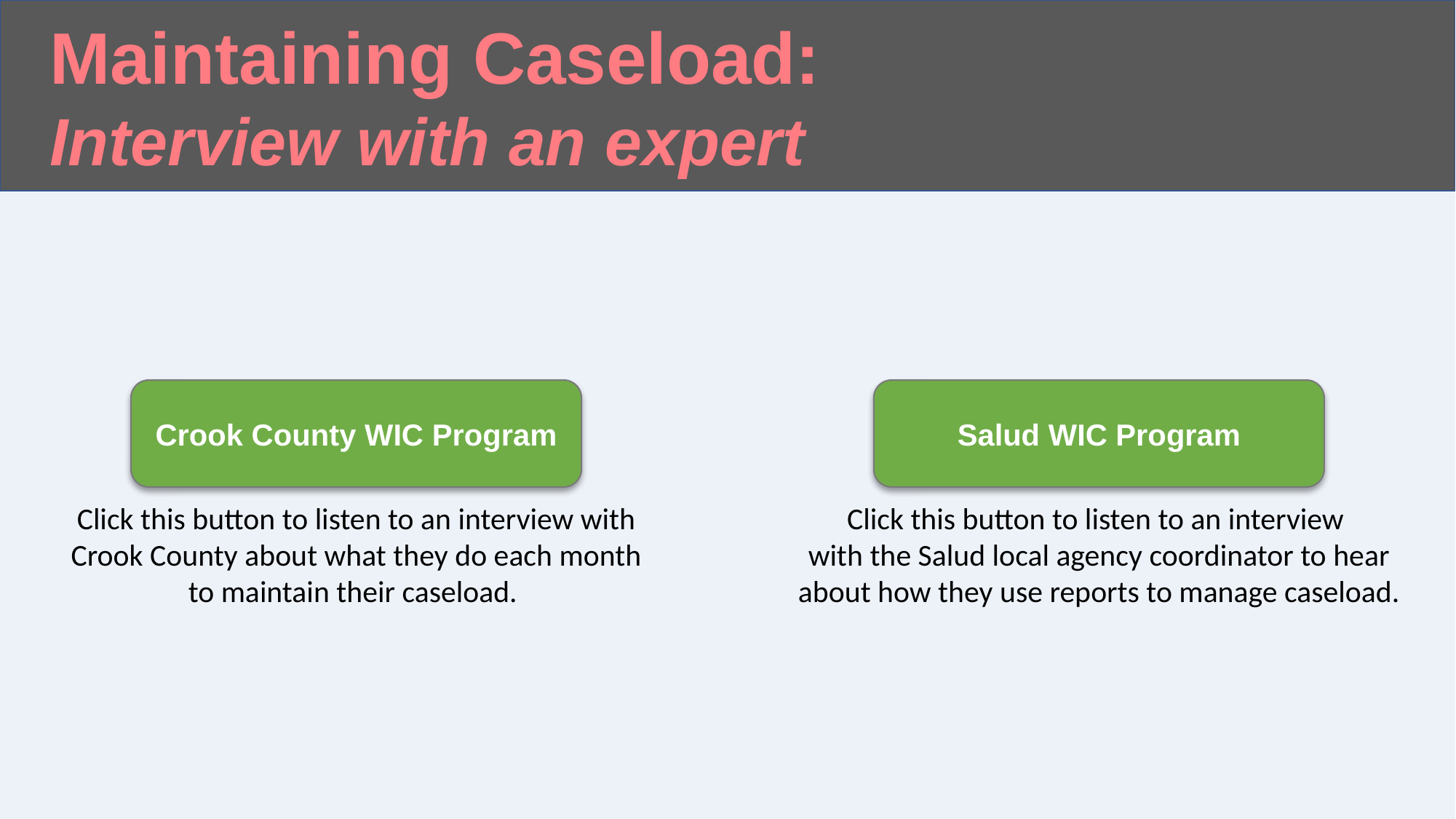

# 2. D When to check your numbers
Maintaining Caseload:
Interview with an expert
Crook County WIC Program
Salud WIC Program
Click this button to listen to an interview with Crook County about what they do each month to maintain their caseload.
Click this button to listen to an interview
with the Salud local agency coordinator to hear about how they use reports to manage caseload.